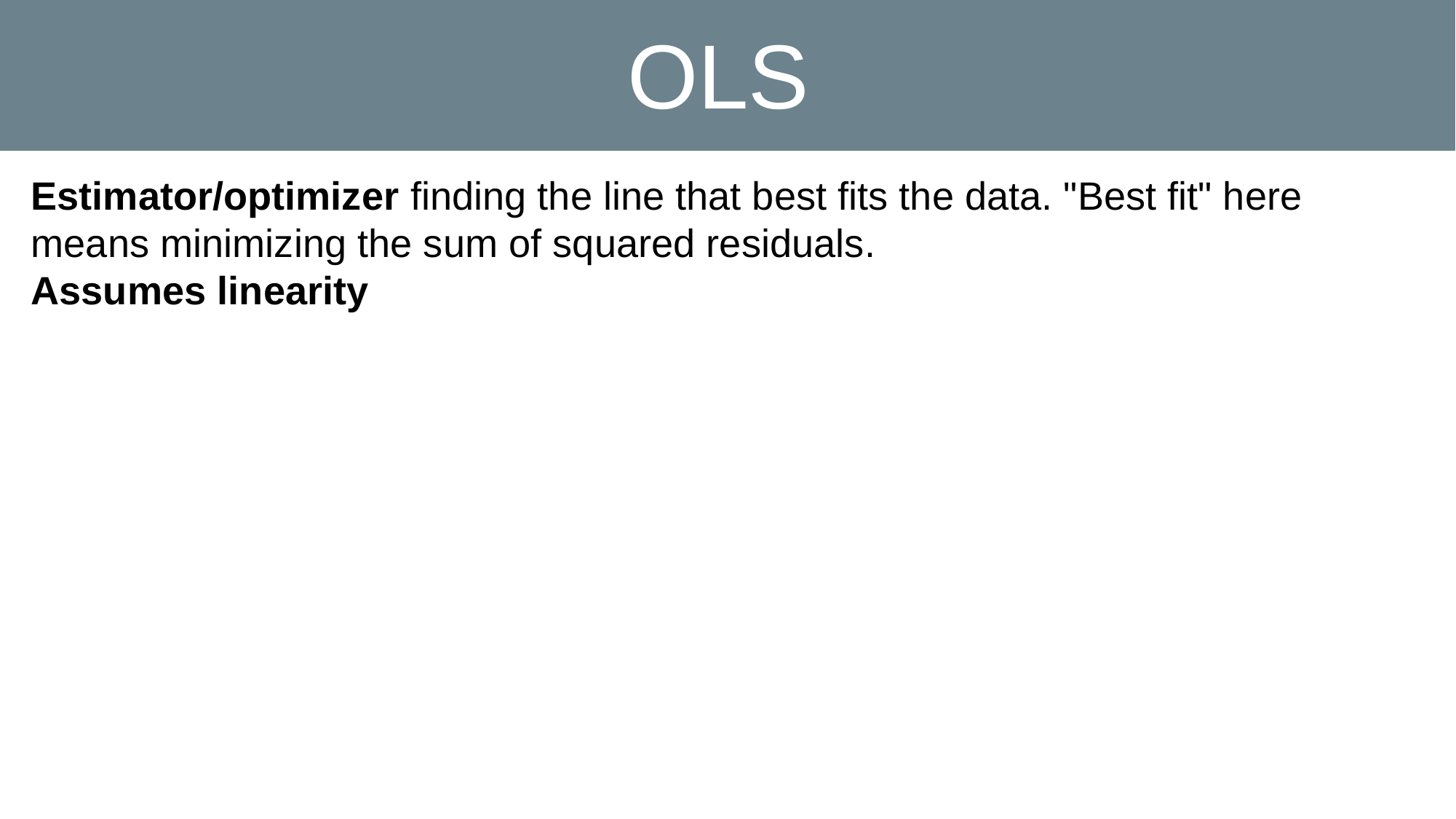

# OLS

Estimator/optimizer finding the line that best fits the data. "Best fit" here means minimizing the sum of squared residuals.
Assumes linearity